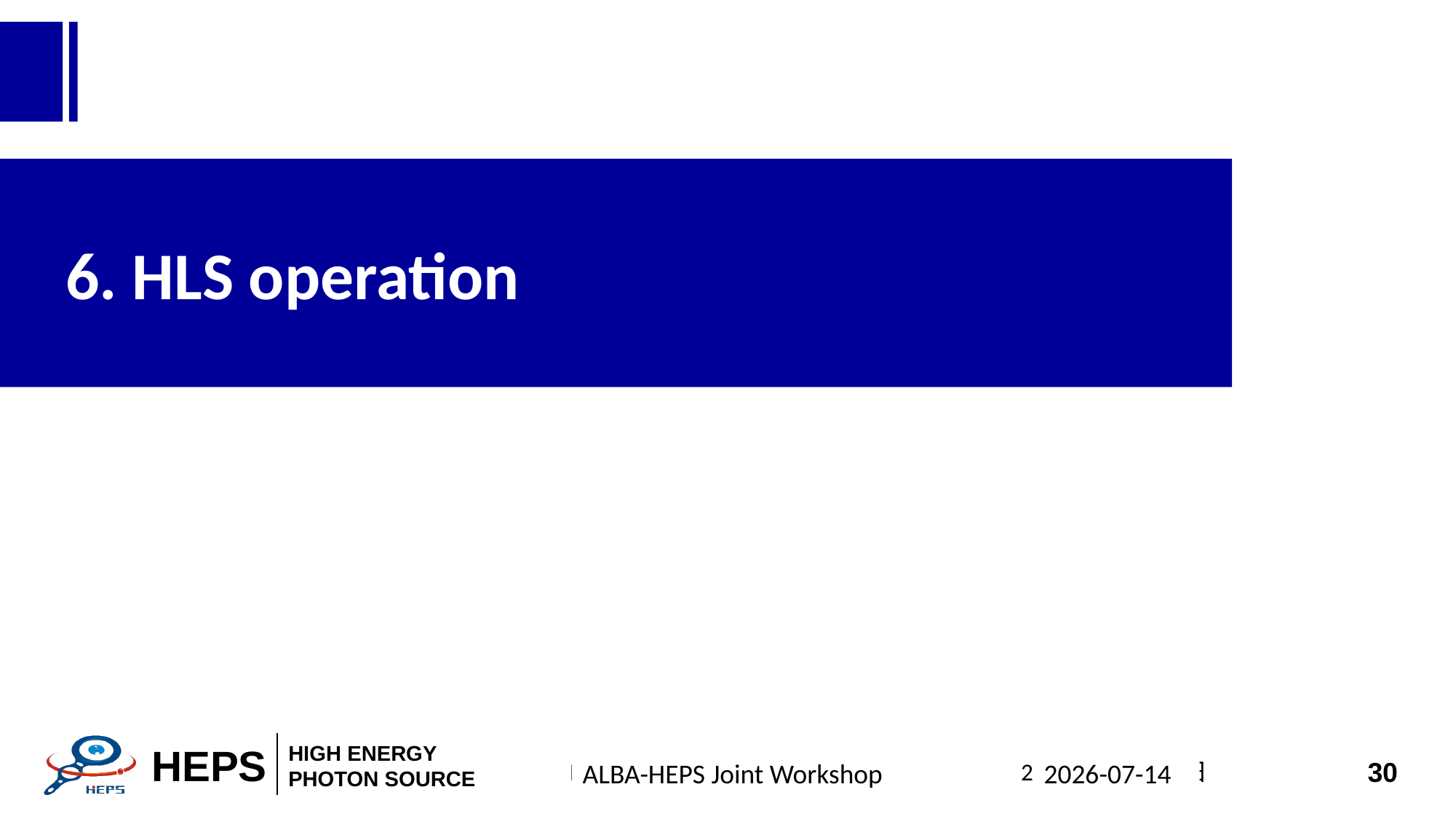

6. HLS operation
ALBA-HEPS Joint Workshop
2026-07-14